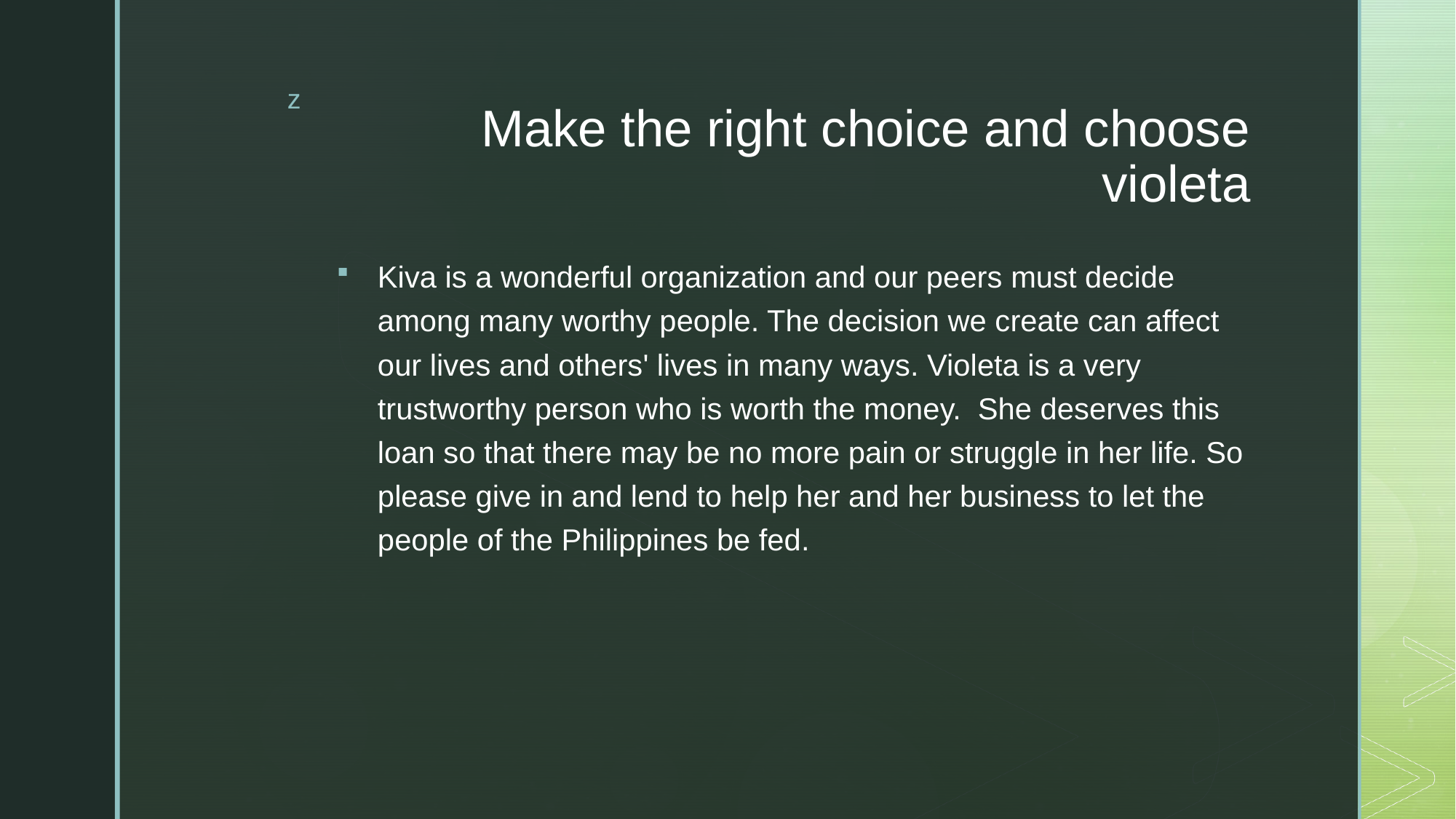

# Make the right choice and choose violeta
Kiva is a wonderful organization and our peers must decide among many worthy people. The decision we create can affect our lives and others' lives in many ways. Violeta is a very trustworthy person who is worth the money.  She deserves this loan so that there may be no more pain or struggle in her life. So please give in and lend to help her and her business to let the people of the Philippines be fed.